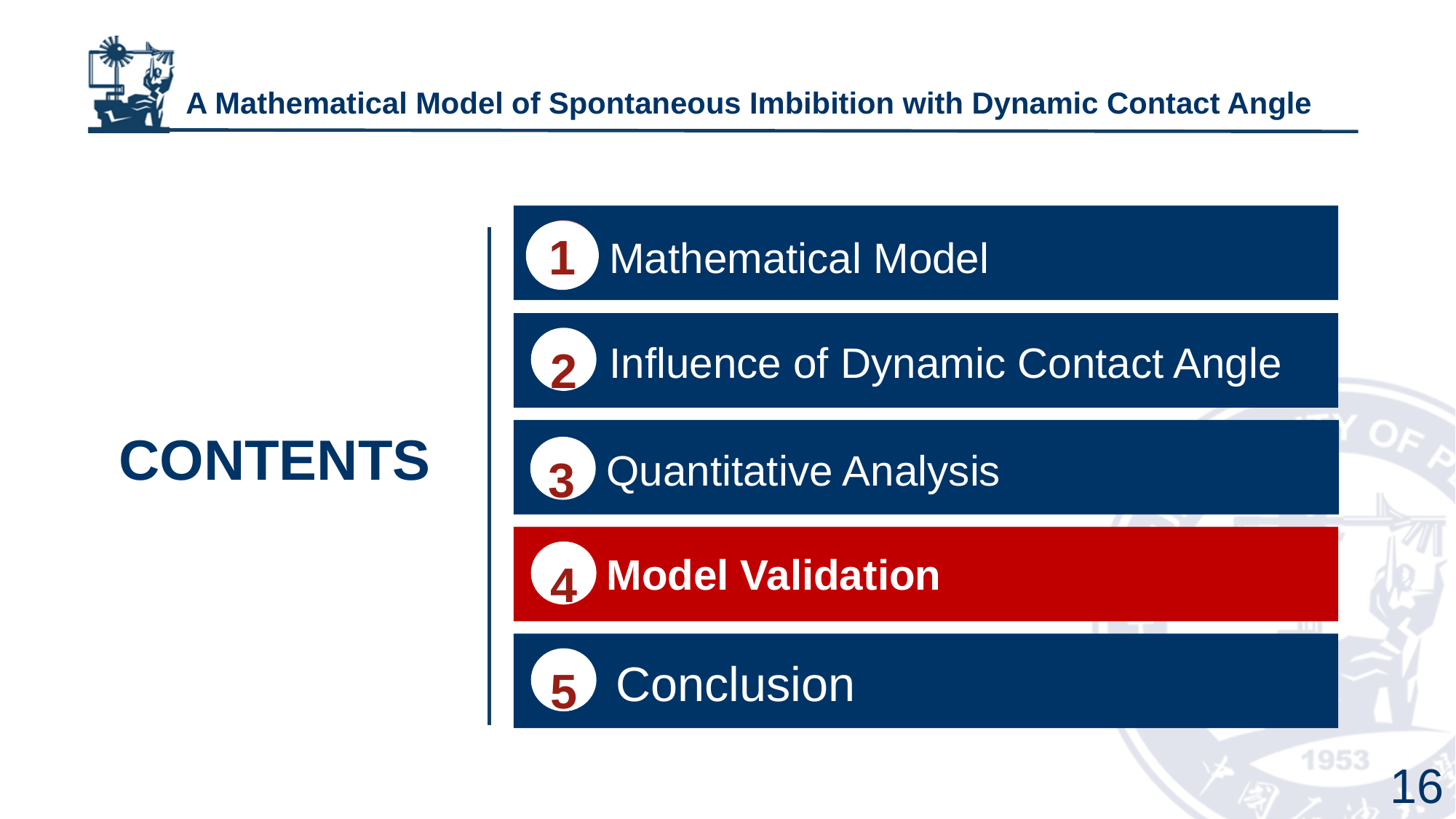

# A Mathematical Model of Spontaneous Imbibition with Dynamic Contact Angle

Mathematical Model
1
2

Influence of Dynamic Contact Angle
3

CONTENTS
Quantitative Analysis
4

Model Validation
5

Conclusion

16